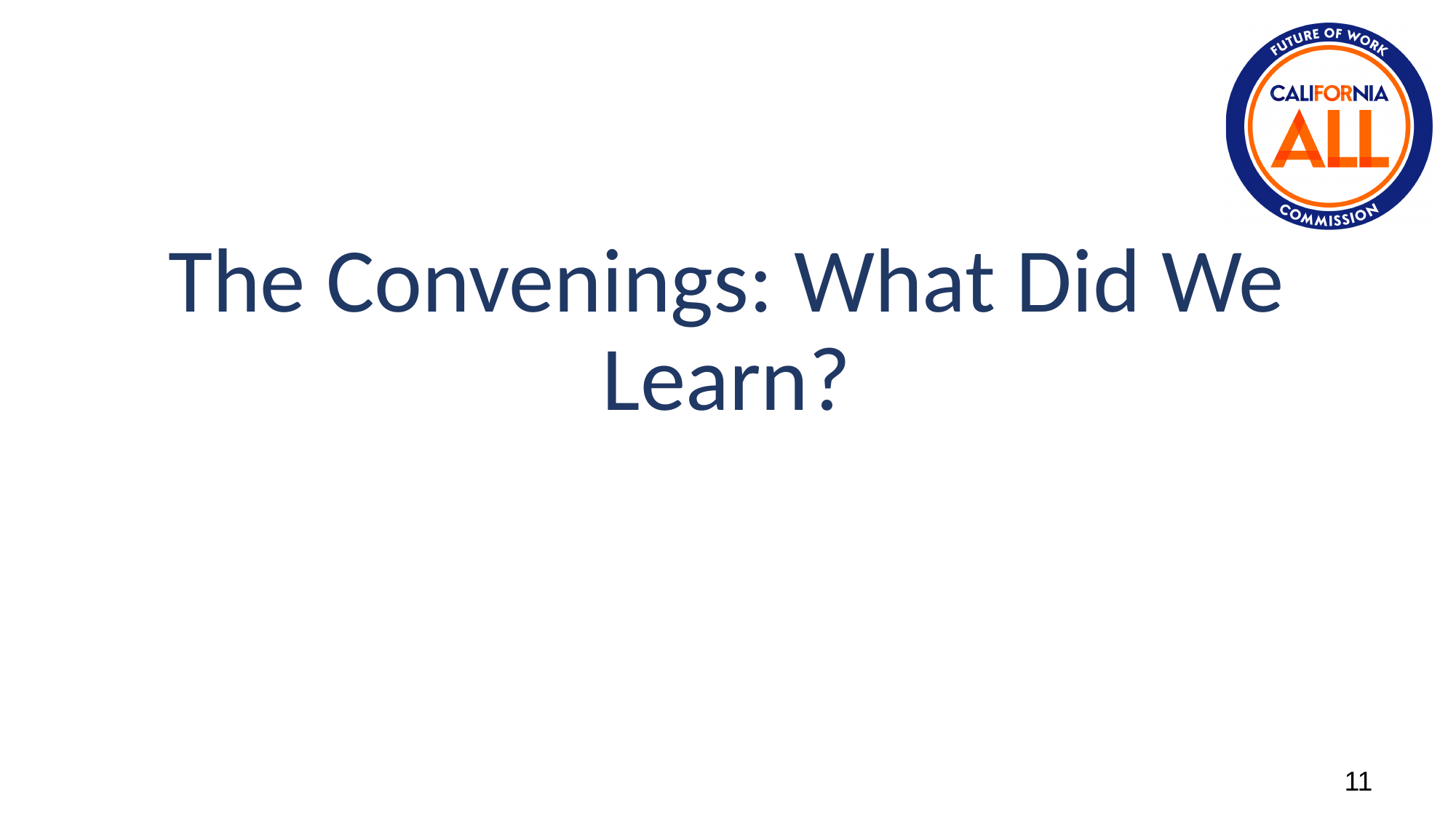

# The Convenings: What Did We Learn?